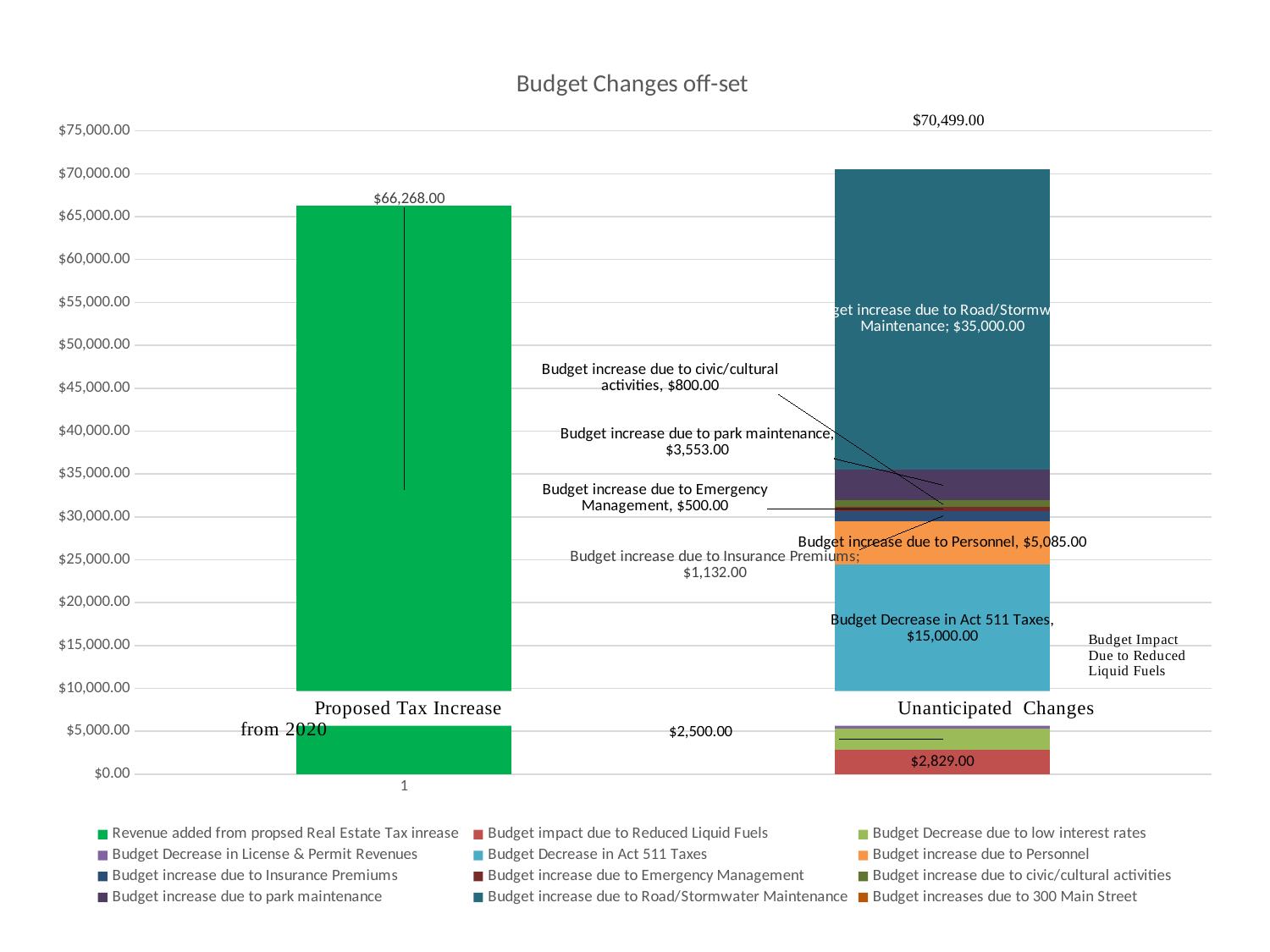

### Chart: Budget Changes off-set

| Category | Revenue added from propsed Real Estate Tax inrease  | Budget impact due to Reduced Liquid Fuels | Budget Decrease due to low interest rates | Budget Decrease in License & Permit Revenues | Budget Decrease in Act 511 Taxes | Budget increase due to Personnel | Budget increase due to Insurance Premiums | Budget increase due to Emergency Management | Budget increase due to civic/cultural activities | Budget increase due to park maintenance | Budget increase due to Road/Stormwater Maintenance | Budget increases due to 300 Main Street |
|---|---|---|---|---|---|---|---|---|---|---|---|---|